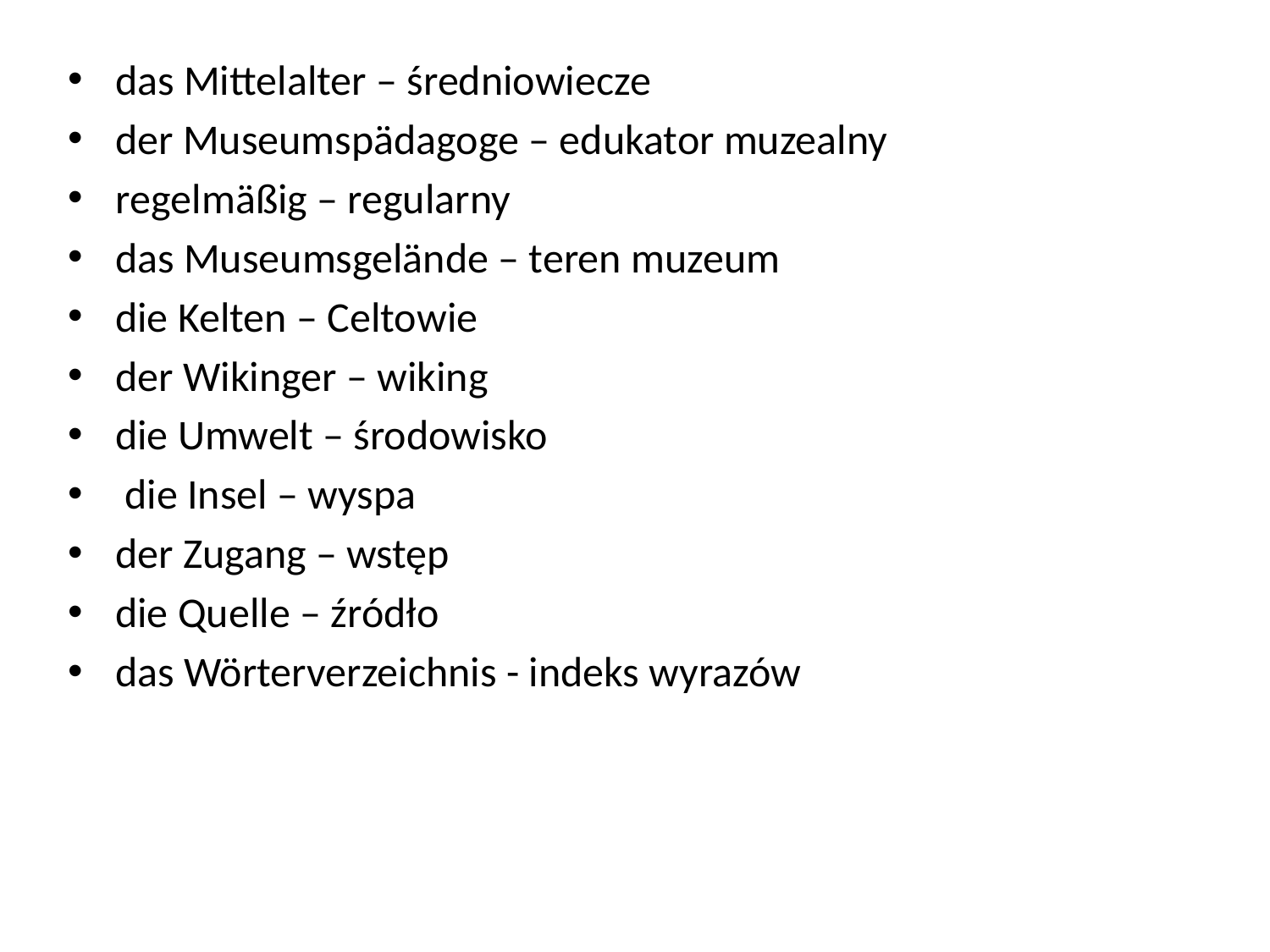

das Mittelalter – średniowiecze
der Museumspädagoge – edukator muzealny
regelmäßig – regularny
das Museumsgelände – teren muzeum
die Kelten – Celtowie
der Wikinger – wiking
die Umwelt – środowisko
 die Insel – wyspa
der Zugang – wstęp
die Quelle – źródło
das Wörterverzeichnis - indeks wyrazów